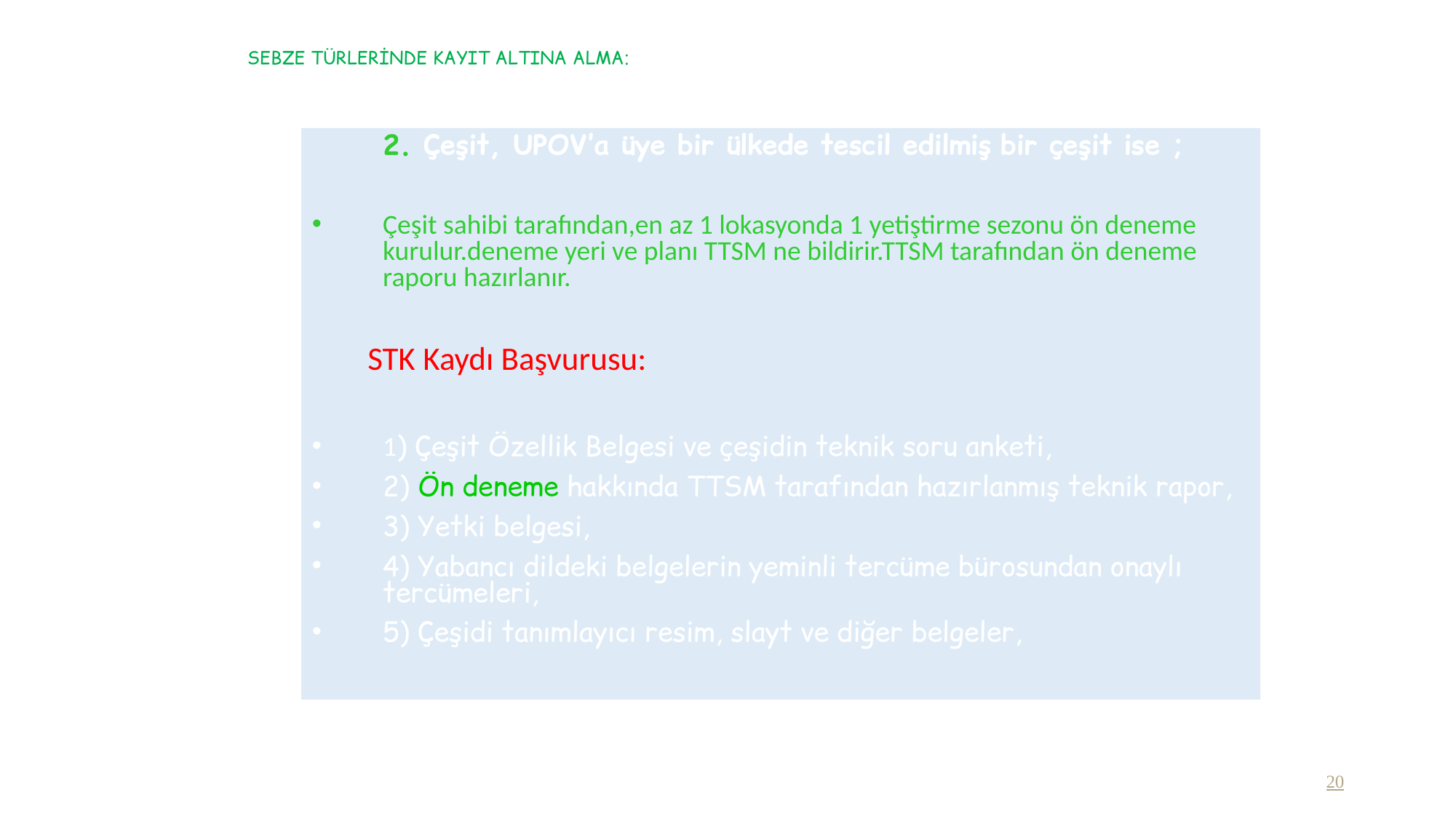

# SEBZE TÜRLERİNDE KAYIT ALTINA ALMA:
      2. Çeşit, UPOV’a üye bir ülkede tescil edilmiş bir çeşit ise ;

Çeşit sahibi tarafından,en az 1 lokasyonda 1 yetiştirme sezonu ön deneme kurulur.deneme yeri ve planı TTSM ne bildirir.TTSM tarafından ön deneme raporu hazırlanır.

         STK Kaydı Başvurusu:

1) Çeşit Özellik Belgesi ve çeşidin teknik soru anketi,
2) Ön deneme hakkında TTSM tarafından hazırlanmış teknik rapor,
3) Yetki belgesi,
4) Yabancı dildeki belgelerin yeminli tercüme bürosundan onaylı tercümeleri,
5) Çeşidi tanımlayıcı resim, slayt ve diğer belgeler,

20